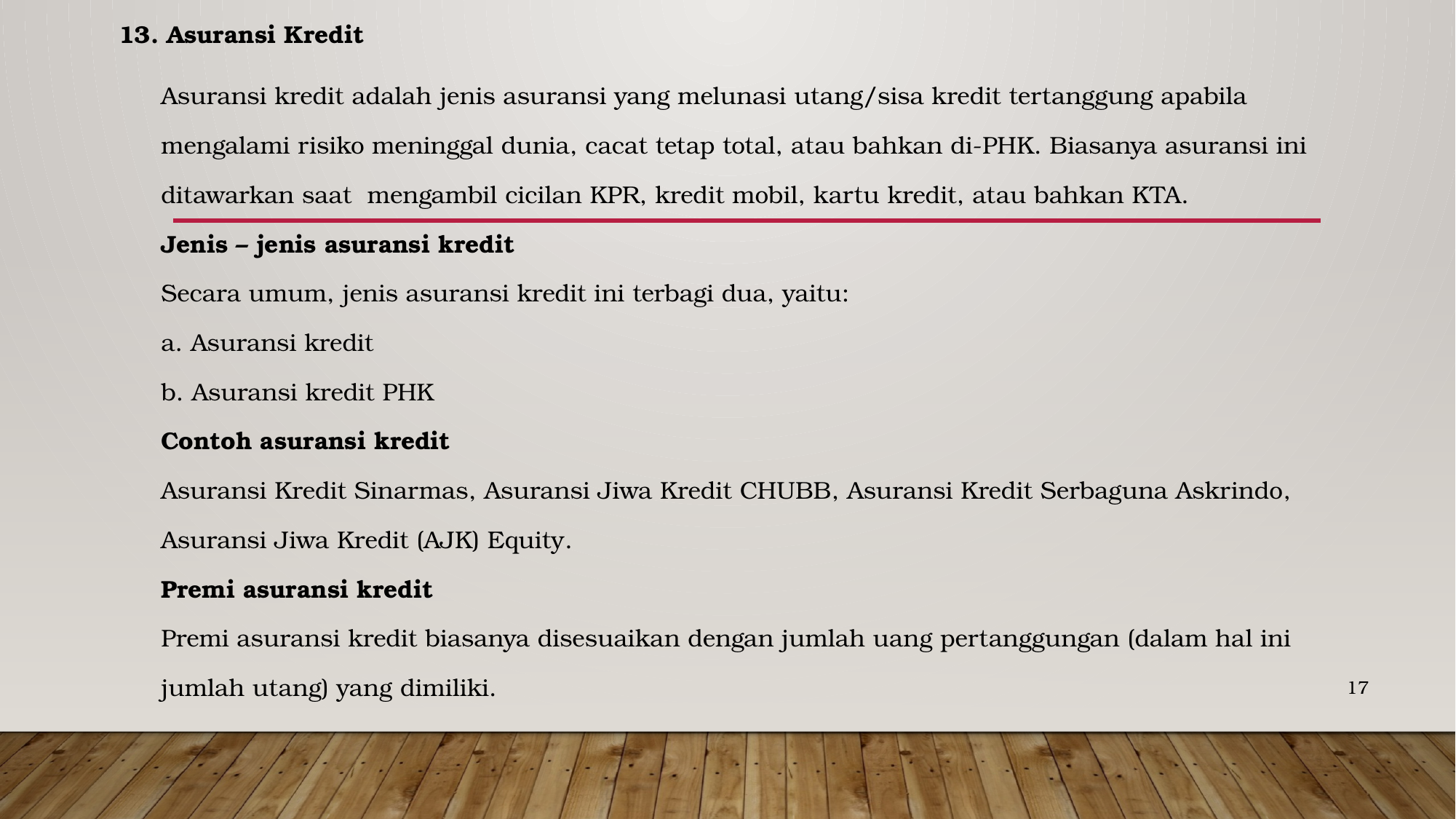

13. Asuransi Kredit
Asuransi kredit adalah jenis asuransi yang melunasi utang/sisa kredit tertanggung apabila mengalami risiko meninggal dunia, cacat tetap total, atau bahkan di-PHK. Biasanya asuransi ini ditawarkan saat  mengambil cicilan KPR, kredit mobil, kartu kredit, atau bahkan KTA.
Jenis – jenis asuransi kredit
Secara umum, jenis asuransi kredit ini terbagi dua, yaitu:
a. Asuransi kredit
b. Asuransi kredit PHK
Contoh asuransi kredit
Asuransi Kredit Sinarmas, Asuransi Jiwa Kredit CHUBB, Asuransi Kredit Serbaguna Askrindo, Asuransi Jiwa Kredit (AJK) Equity.
Premi asuransi kredit
Premi asuransi kredit biasanya disesuaikan dengan jumlah uang pertanggungan (dalam hal ini jumlah utang) yang dimiliki.

17